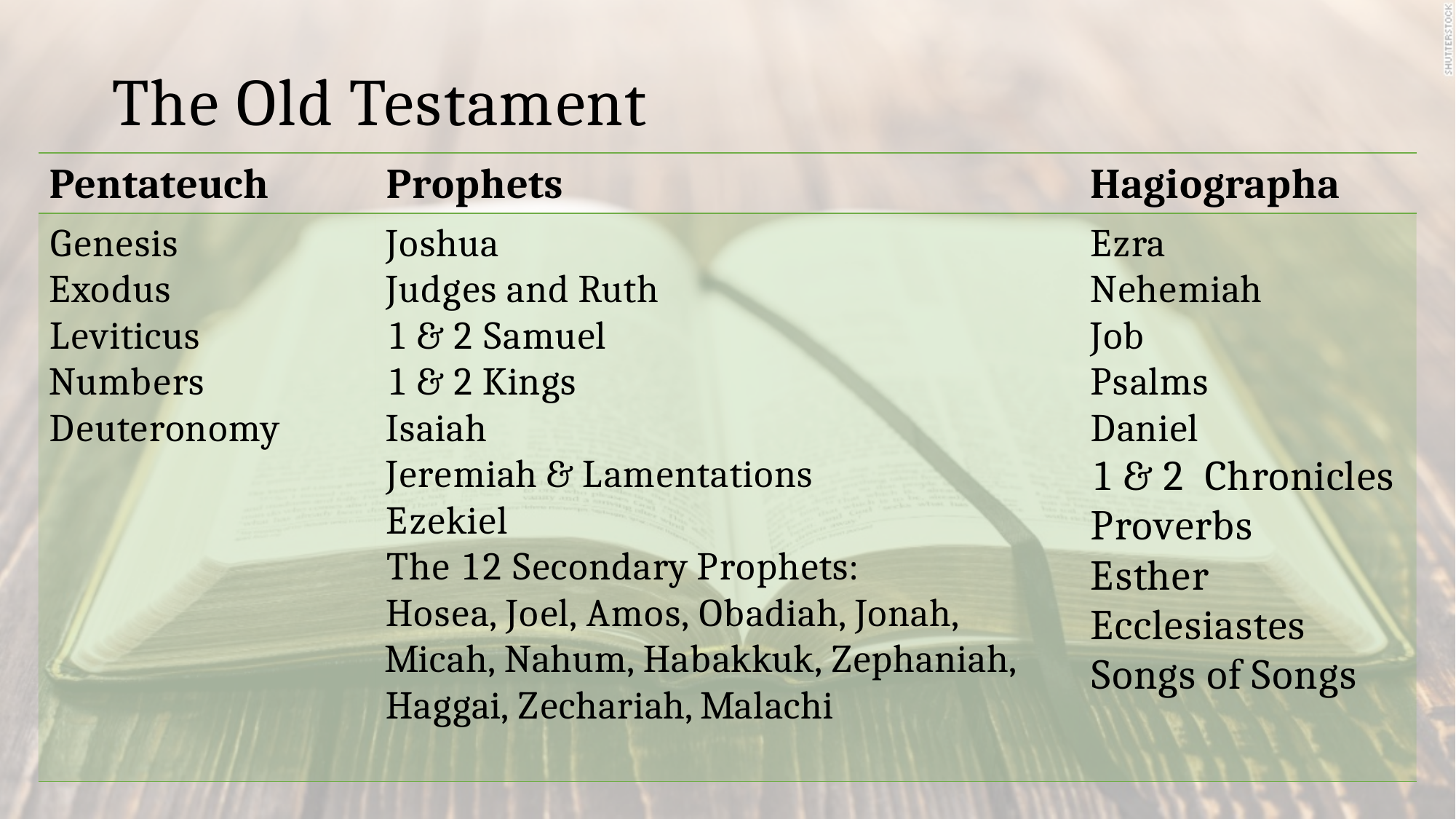

# The Old Testament
| Pentateuch | Prophets | Hagiographa |
| --- | --- | --- |
| Genesis Exodus Leviticus Numbers Deuteronomy | Joshua Judges and Ruth 1 & 2 Samuel 1 & 2 Kings Isaiah Jeremiah & Lamentations Ezekiel The 12 Secondary Prophets: Hosea, Joel, Amos, Obadiah, Jonah, Micah, Nahum, Habakkuk, Zephaniah, Haggai, Zechariah, Malachi | Ezra Nehemiah Job Psalms Daniel 1 & 2 Chronicles Proverbs Esther Ecclesiastes Songs of Songs |